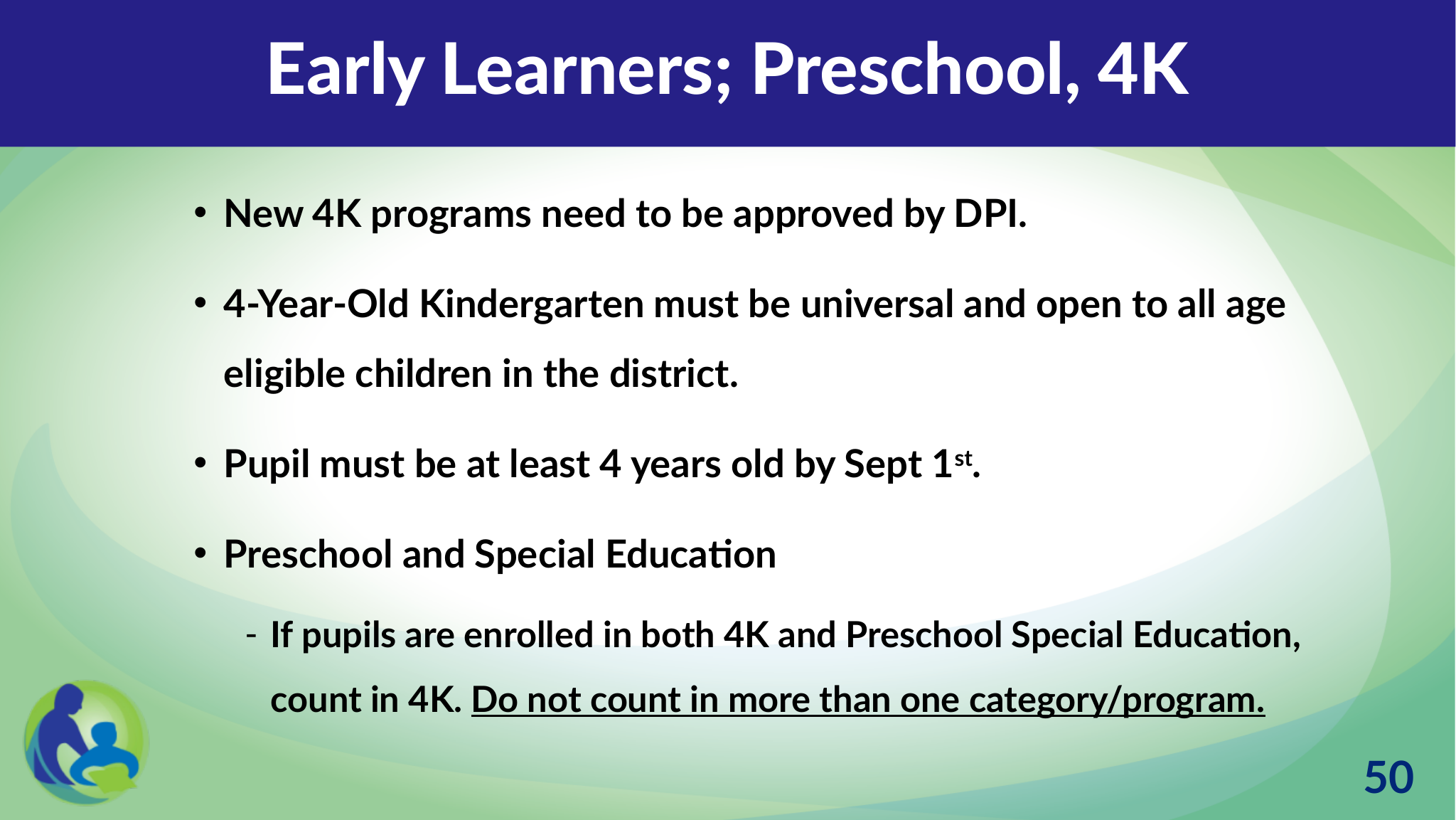

# Early Learners; Preschool, 4K
New 4K programs need to be approved by DPI.
4-Year-Old Kindergarten must be universal and open to all age eligible children in the district.
Pupil must be at least 4 years old by Sept 1st.
Preschool and Special Education
If pupils are enrolled in both 4K and Preschool Special Education, count in 4K. Do not count in more than one category/program.